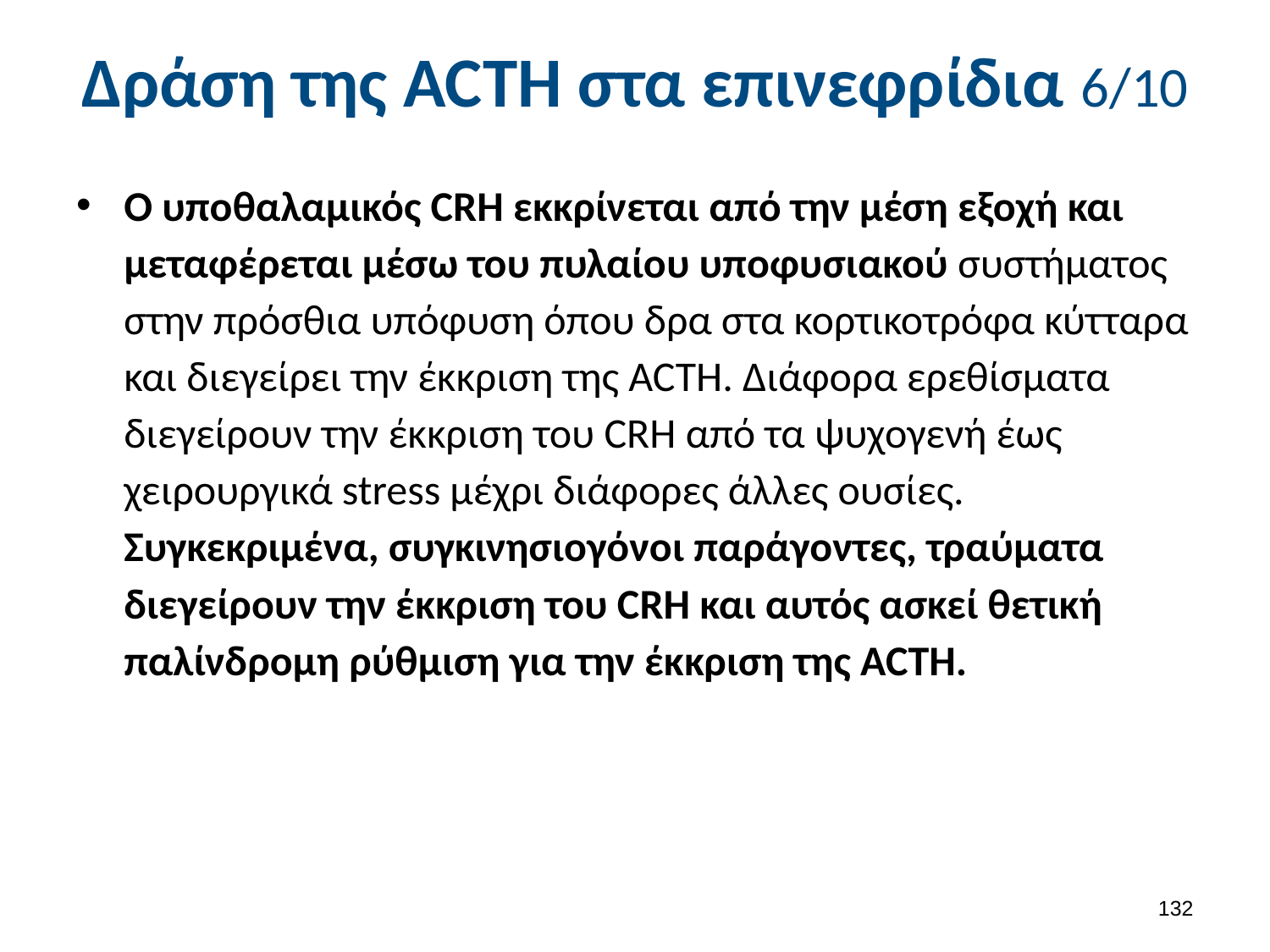

# Δράση της ACTH στα επινεφρίδια 6/10
Ο υποθαλαμικός CRH εκκρίνεται από την μέση εξοχή και μεταφέρεται μέσω του πυλαίου υποφυσιακού συστήματος στην πρόσθια υπόφυση όπου δρα στα κορτικοτρόφα κύτταρα και διεγείρει την έκκριση της ACTH. Διάφορα ερεθίσματα διεγείρουν την έκκριση του CRH από τα ψυχογενή έως χειρουργικά stress μέχρι διάφορες άλλες ουσίες. Συγκεκριμένα, συγκινησιογόνοι παράγοντες, τραύματα διεγείρουν την έκκριση του CRH και αυτός ασκεί θετική παλίνδρομη ρύθμιση για την έκκριση της ACTH.

132